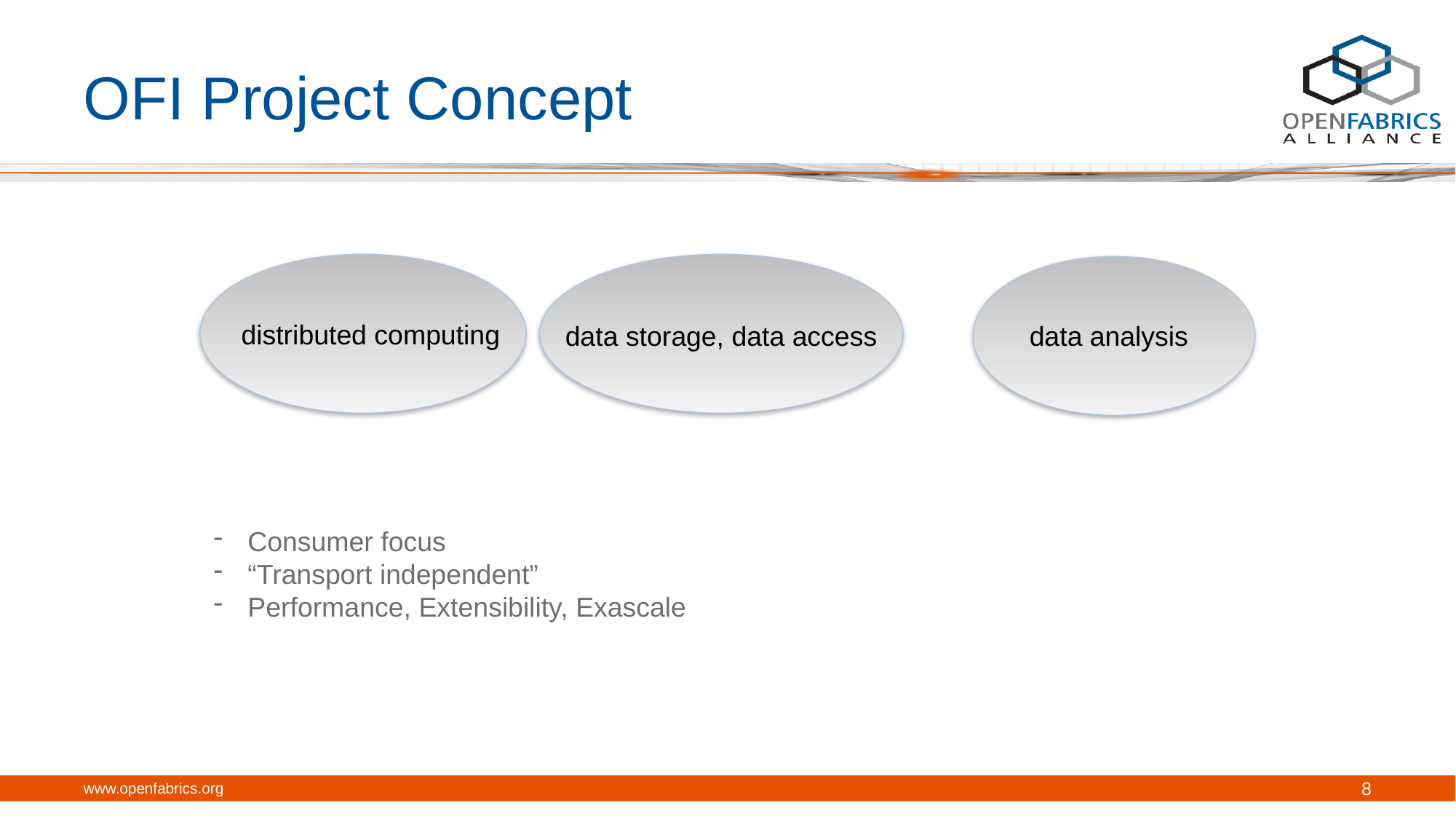

# OFI Project Concept

distributed computing
data storage, data access
data analysis
Consumer focus
“Transport independent”
Performance, Extensibility, Exascale
www.openfabrics.org
8